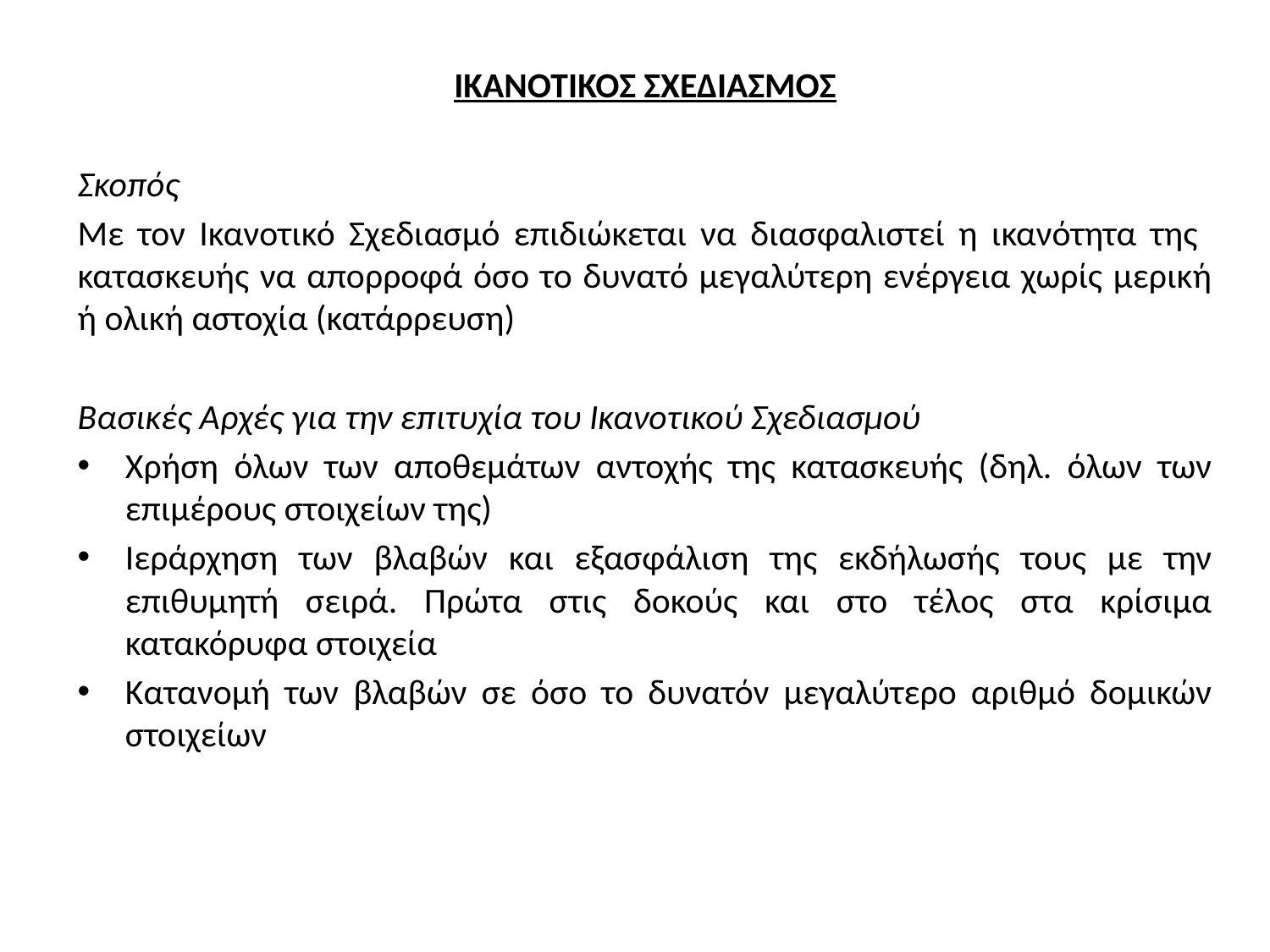

ΙΚΑΝΟΤΙΚΟΣ ΣΧΕΔΙΑΣΜΟΣ

Σκοπός
Με τον Ικανοτικό Σχεδιασμό επιδιώκεται να διασφαλιστεί η ικανότητα της  κατασκευής να απορροφά όσο το δυνατό μεγαλύτερη ενέργεια χωρίς μερική ή ολική αστοχία (κατάρρευση)

Βασικές Αρχές για την επιτυχία του Ικανοτικού Σχεδιασμού
Χρήση όλων των αποθεμάτων αντοχής της κατασκευής (δηλ. όλων των επιμέρους στοιχείων της)
Ιεράρχηση των βλαβών και εξασφάλιση της εκδήλωσής τους με την επιθυμητή σειρά. Πρώτα στις δοκούς και στο τέλος στα κρίσιμα κατακόρυφα στοιχεία
Κατανομή των βλαβών σε όσο το δυνατόν μεγαλύτερο αριθμό δομικών στοιχείων